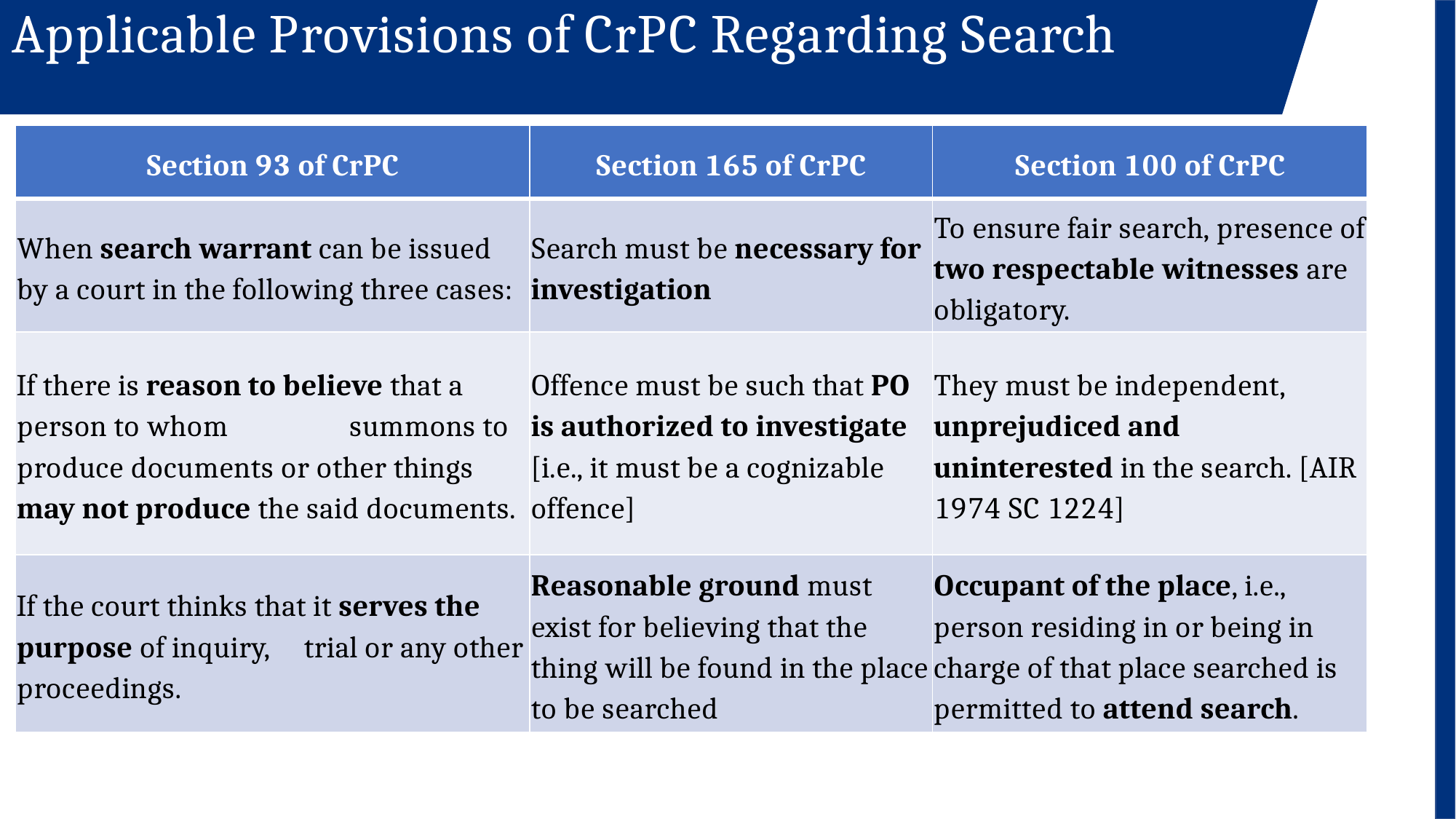

Applicable Provisions of CrPC Regarding Search
| Section 93 of CrPC | Section 165 of CrPC | Section 100 of CrPC |
| --- | --- | --- |
| When search warrant can be issued by a court in the following three cases: | Search must be necessary for investigation | To ensure fair search, presence of two respectable witnesses are obligatory. |
| If there is reason to believe that a person to whom summons to produce documents or other things may not produce the said documents. | Offence must be such that PO is authorized to investigate [i.e., it must be a cognizable offence] | They must be independent, unprejudiced and uninterested in the search. [AIR 1974 SC 1224] |
| If the court thinks that it serves the purpose of inquiry, trial or any other proceedings. | Reasonable ground must exist for believing that the thing will be found in the place to be searched | Occupant of the place, i.e., person residing in or being in charge of that place searched is permitted to attend search. |